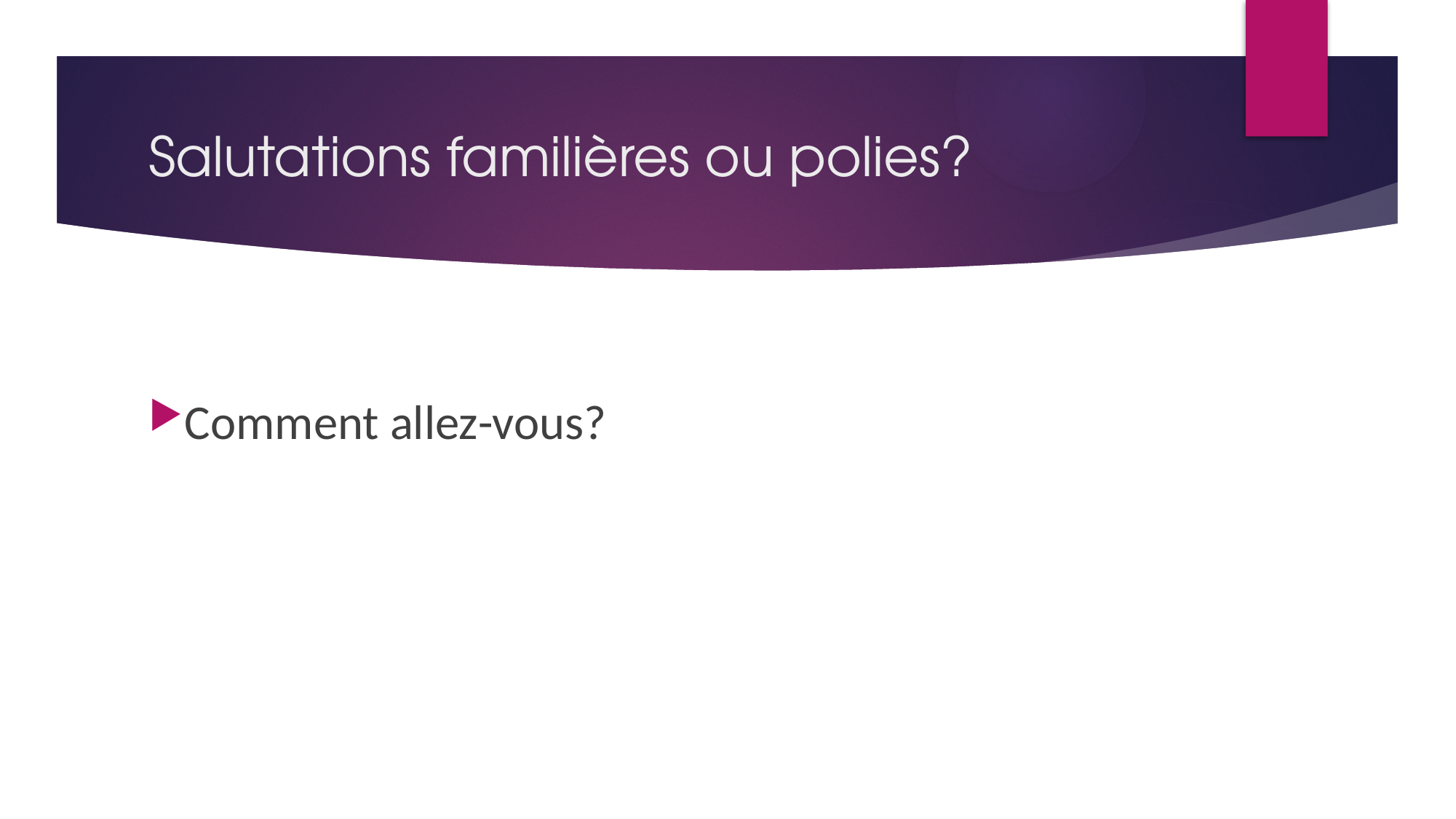

# Salutations familières ou polies?

Comment allez-vous?